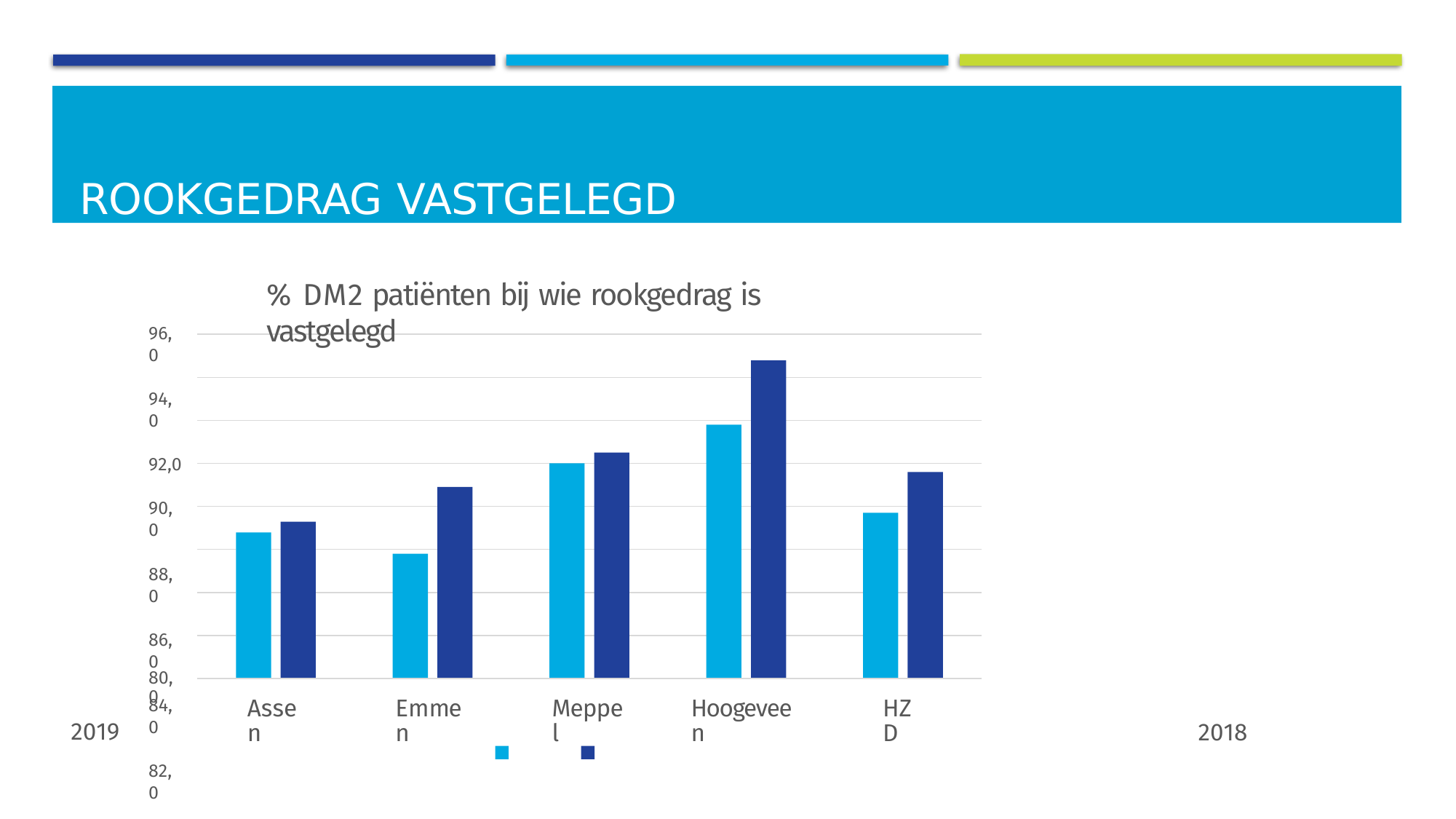

# ROOKGEDRAG VASTGELEGD
% DM2 patiënten bij wie rookgedrag is vastgelegd
96,0

94,0

92,0

90,0

88,0

86,0

84,0

82,0

80,0

Assen
Emmen
Meppel
Hoogeveen
HZD
2019
2018